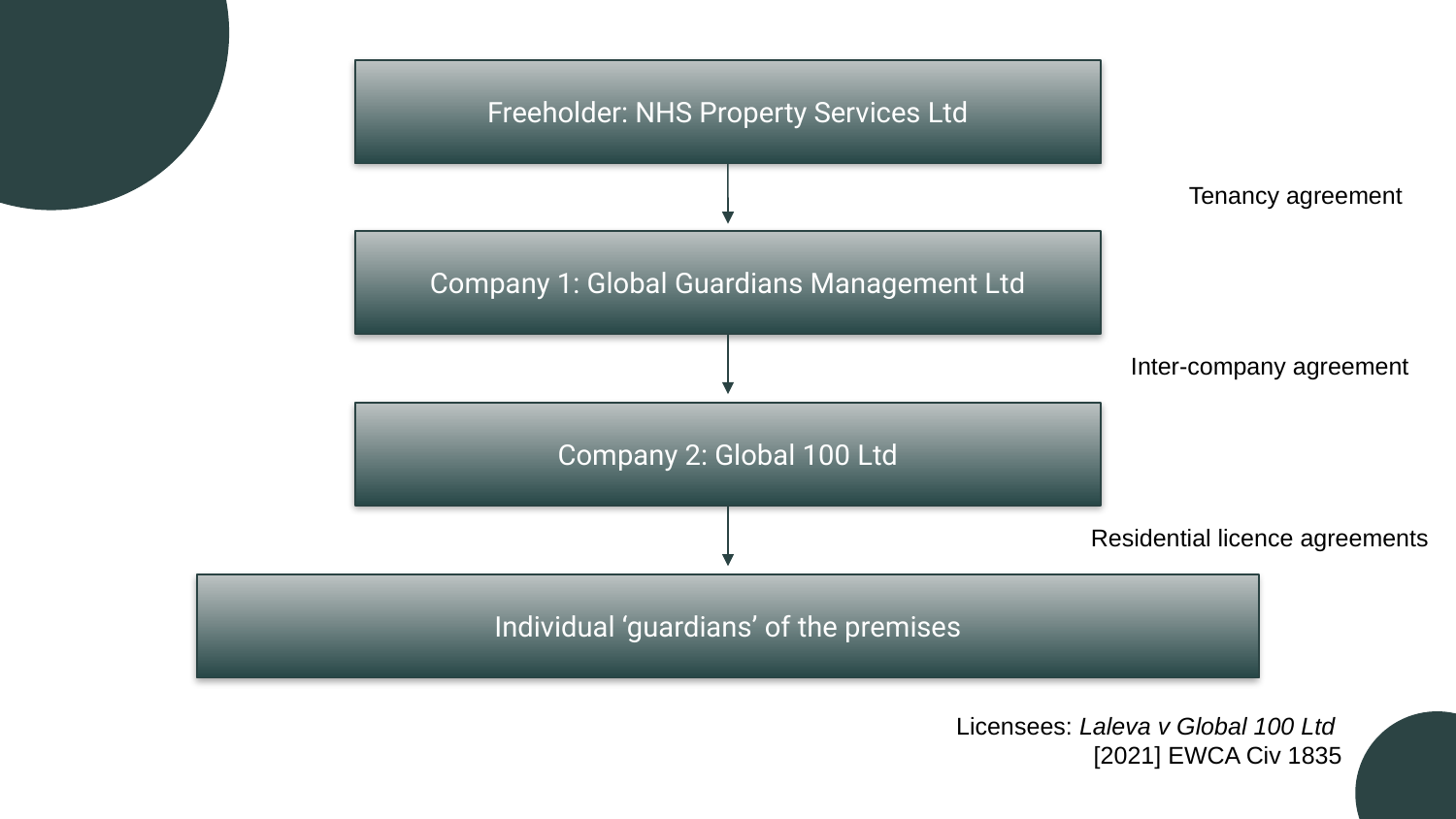

Freeholder: NHS Property Services Ltd
Tenancy agreement
Company 1: Global Guardians Management Ltd
Inter-company agreement
Company 2: Global 100 Ltd
Residential licence agreements
Individual ‘guardians’ of the premises
Licensees: Laleva v Global 100 Ltd
[2021] EWCA Civ 1835